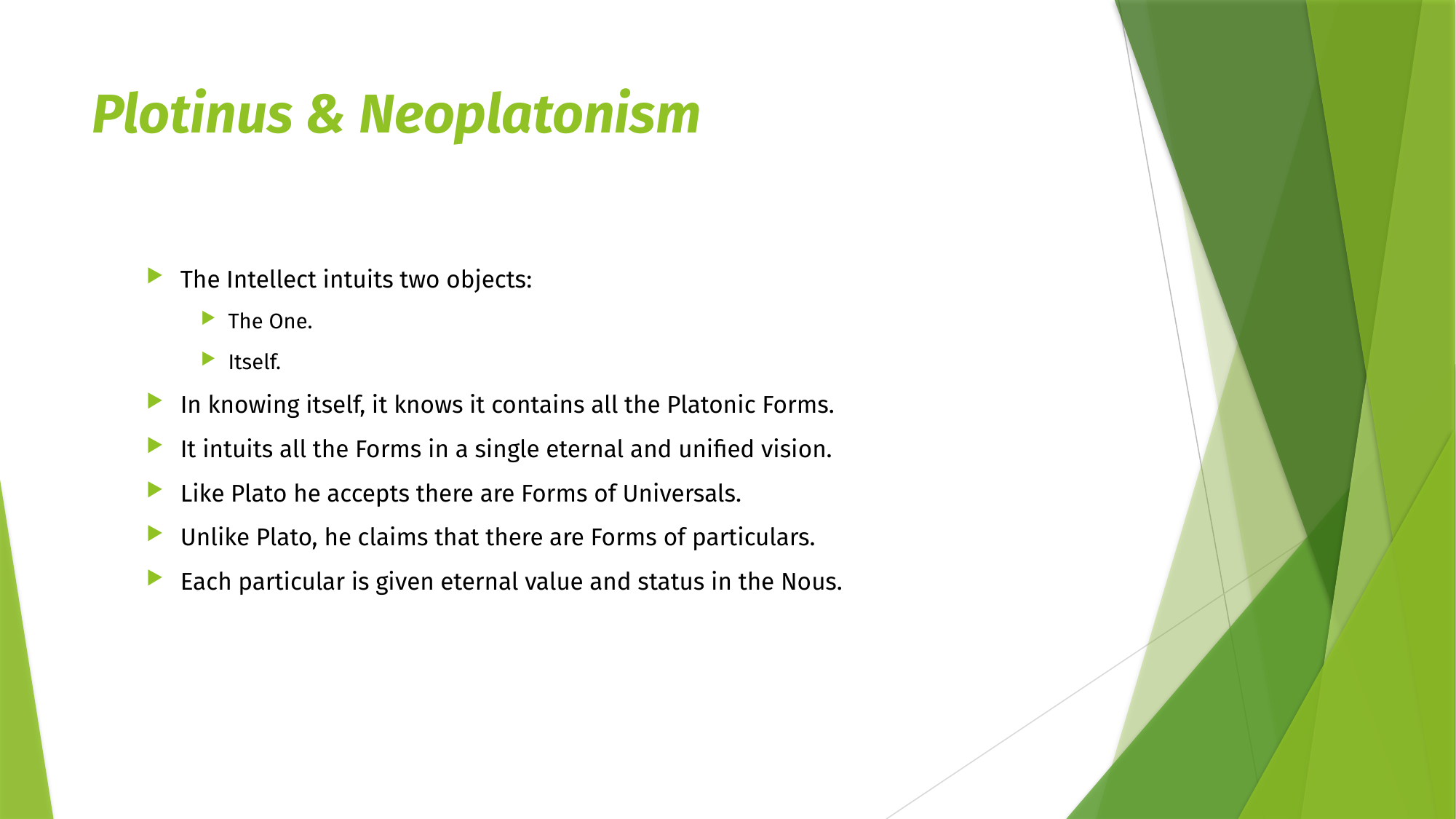

# Plotinus & Neoplatonism
The Intellect intuits two objects:
The One.
Itself.
In knowing itself, it knows it contains all the Platonic Forms.
It intuits all the Forms in a single eternal and unified vision.
Like Plato he accepts there are Forms of Universals.
Unlike Plato, he claims that there are Forms of particulars.
Each particular is given eternal value and status in the Nous.